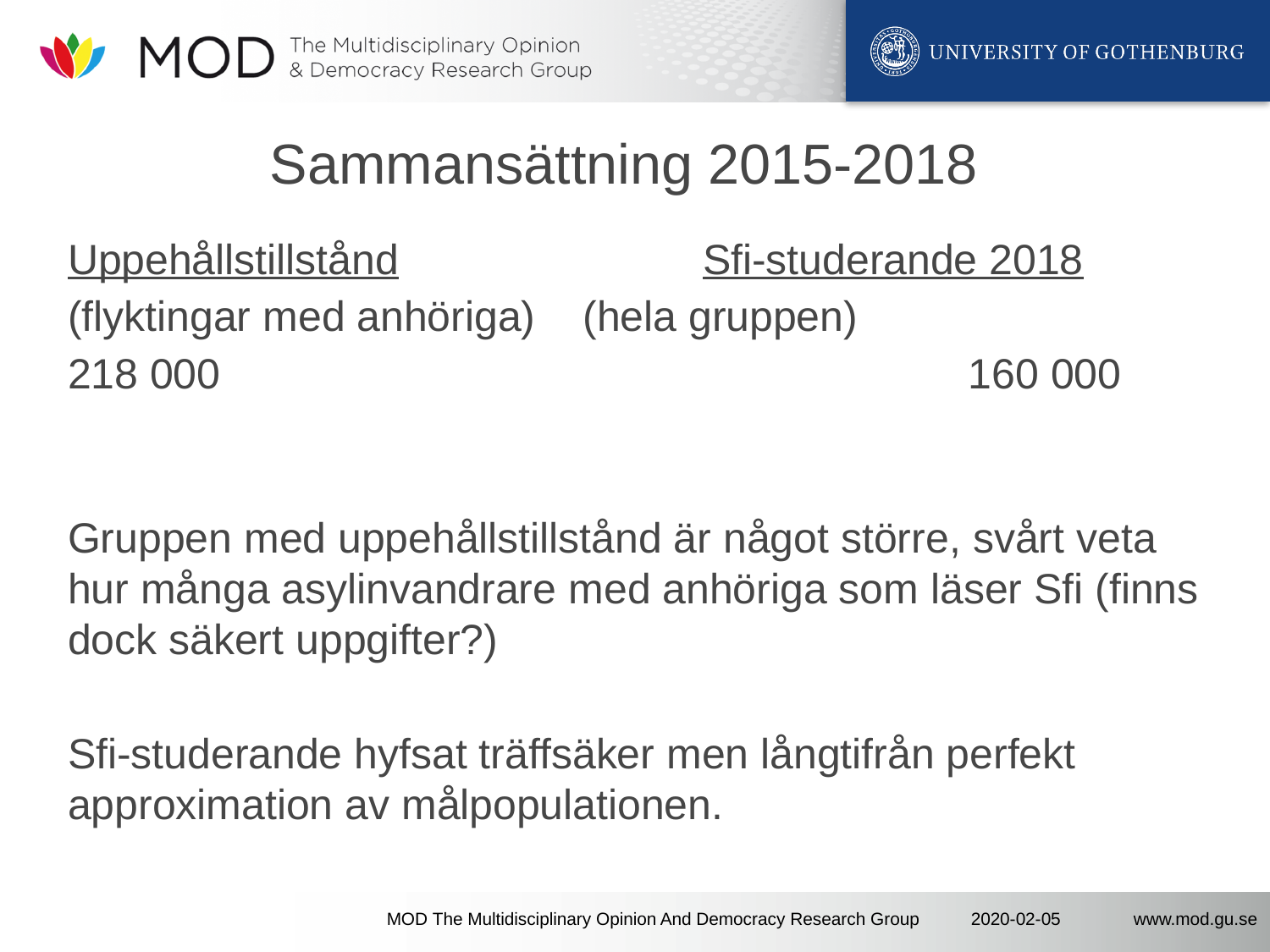

# Sammansättning 2015-2018
Uppehållstillstånd			Sfi-studerande 2018
(flyktingar med anhöriga)    (hela gruppen)
218 000						 160 000

Gruppen med uppehållstillstånd är något större, svårt veta hur många asylinvandrare med anhöriga som läser Sfi (finns dock säkert uppgifter?)

Sfi-studerande hyfsat träffsäker men långtifrån perfekt approximation av målpopulationen.

MOD The Multidisciplinary Opinion And Democracy Research Group
2020-02-05